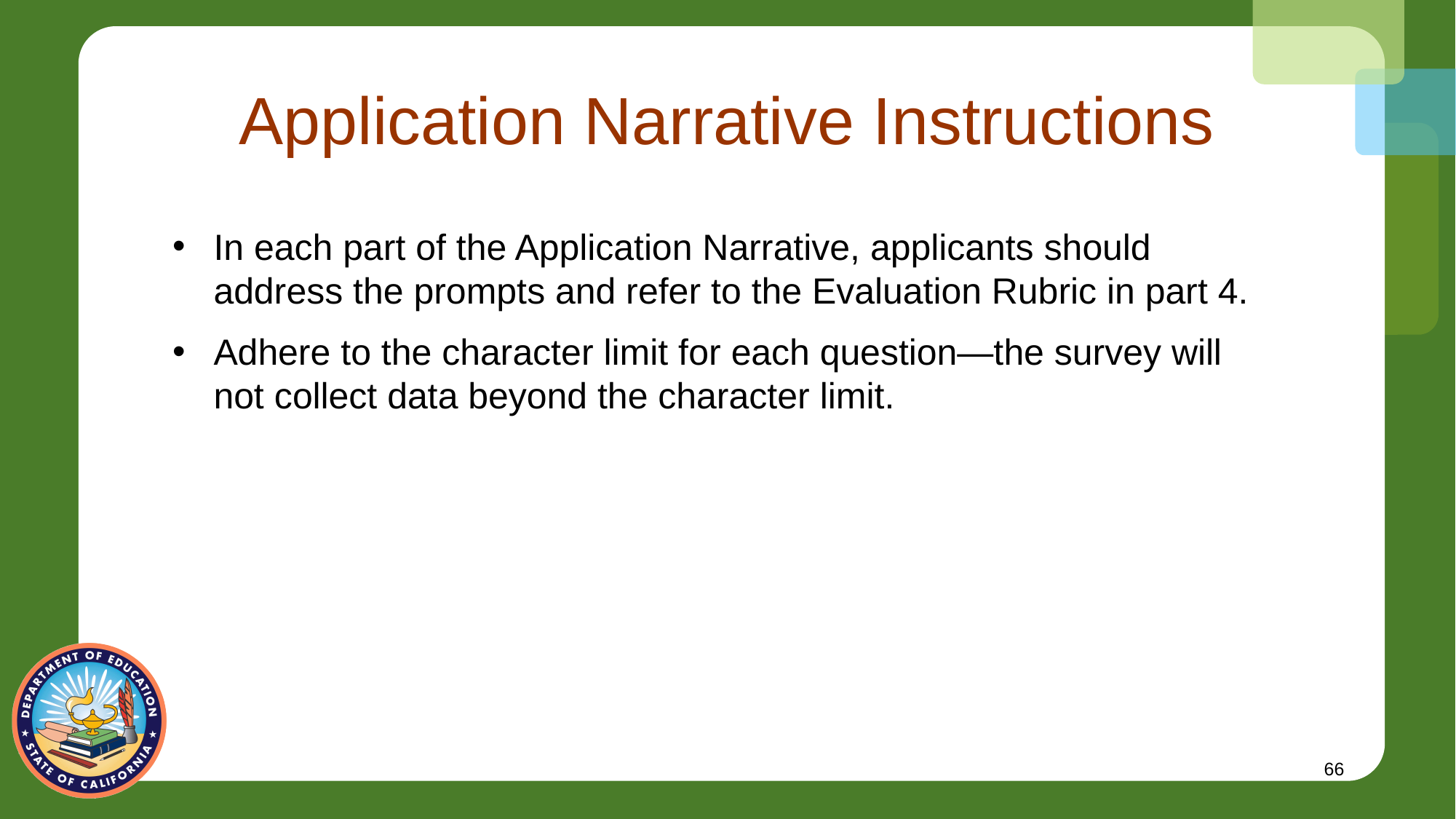

# Application Narrative Instructions
In each part of the Application Narrative, applicants should address the prompts and refer to the Evaluation Rubric in part 4.
Adhere to the character limit for each question—the survey will not collect data beyond the character limit.

66